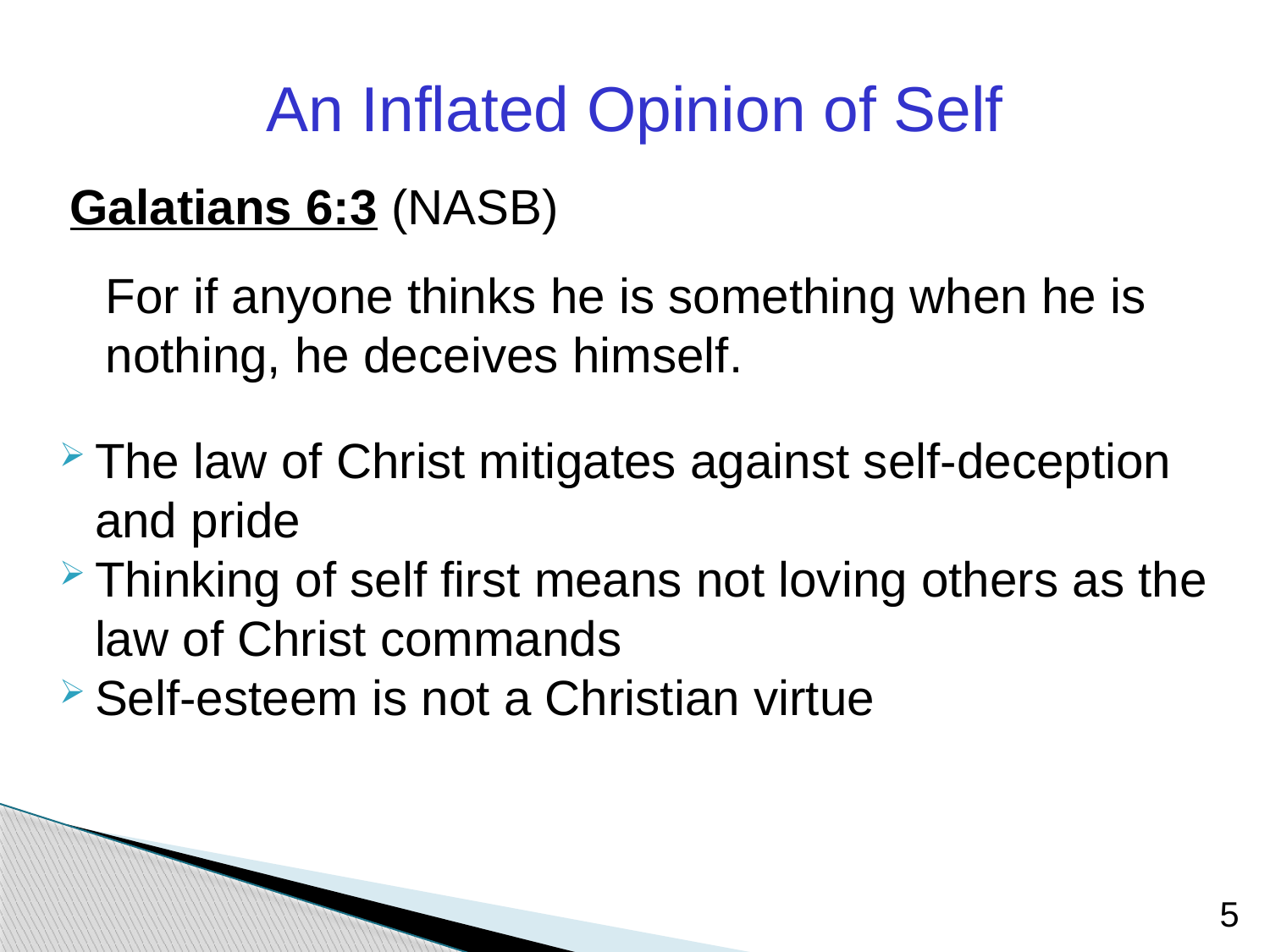

An Inflated Opinion of Self
Galatians 6:3 (NASB)

 	For if anyone thinks he is something when he is nothing, he deceives himself.

The law of Christ mitigates against self-deception and pride
Thinking of self first means not loving others as the law of Christ commands
Self-esteem is not a Christian virtue
5